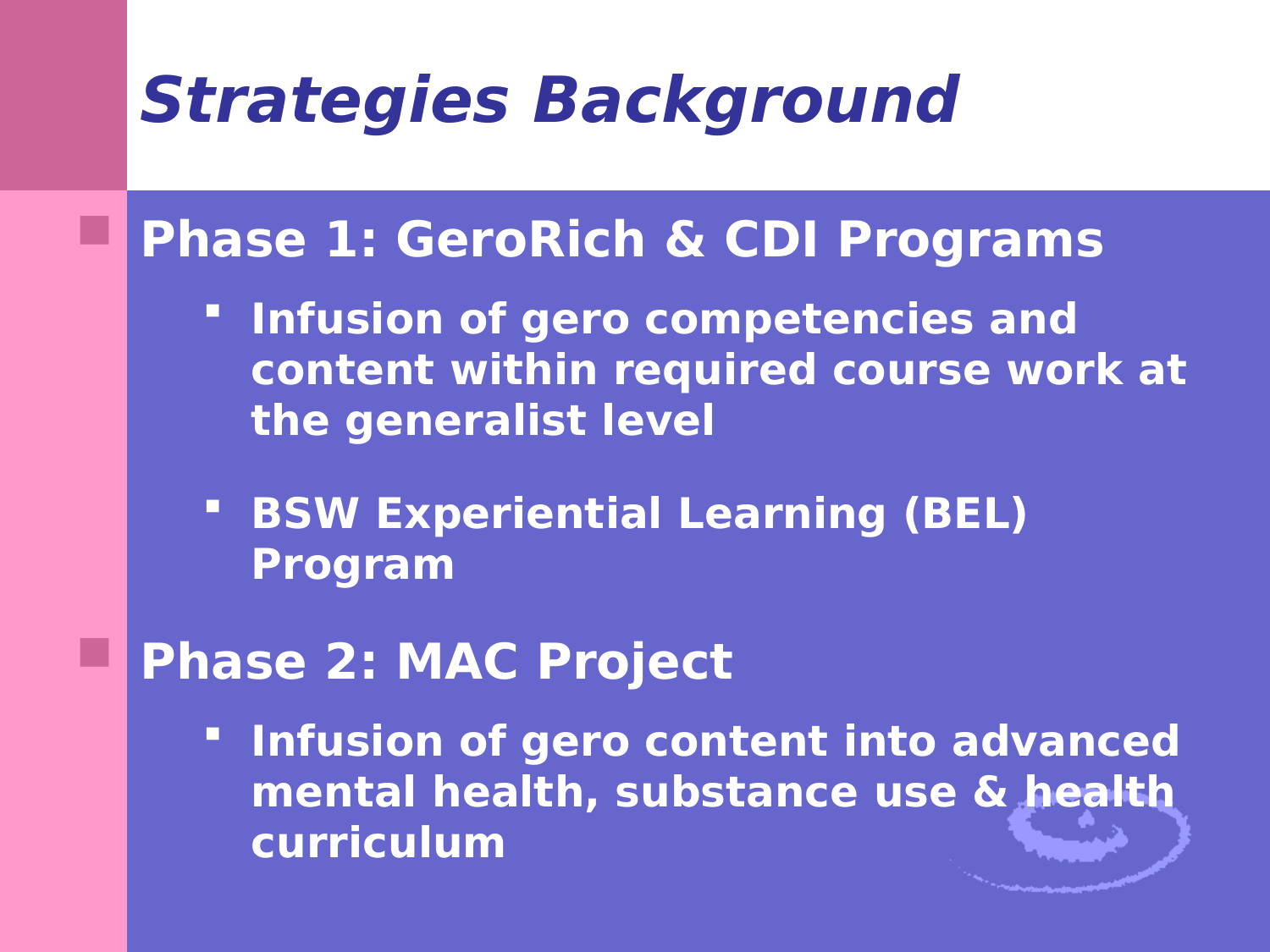

# Strategies Background
Phase 1: GeroRich & CDI Programs
Infusion of gero competencies and content within required course work at the generalist level
BSW Experiential Learning (BEL) Program
Phase 2: MAC Project
Infusion of gero content into advanced mental health, substance use & health curriculum